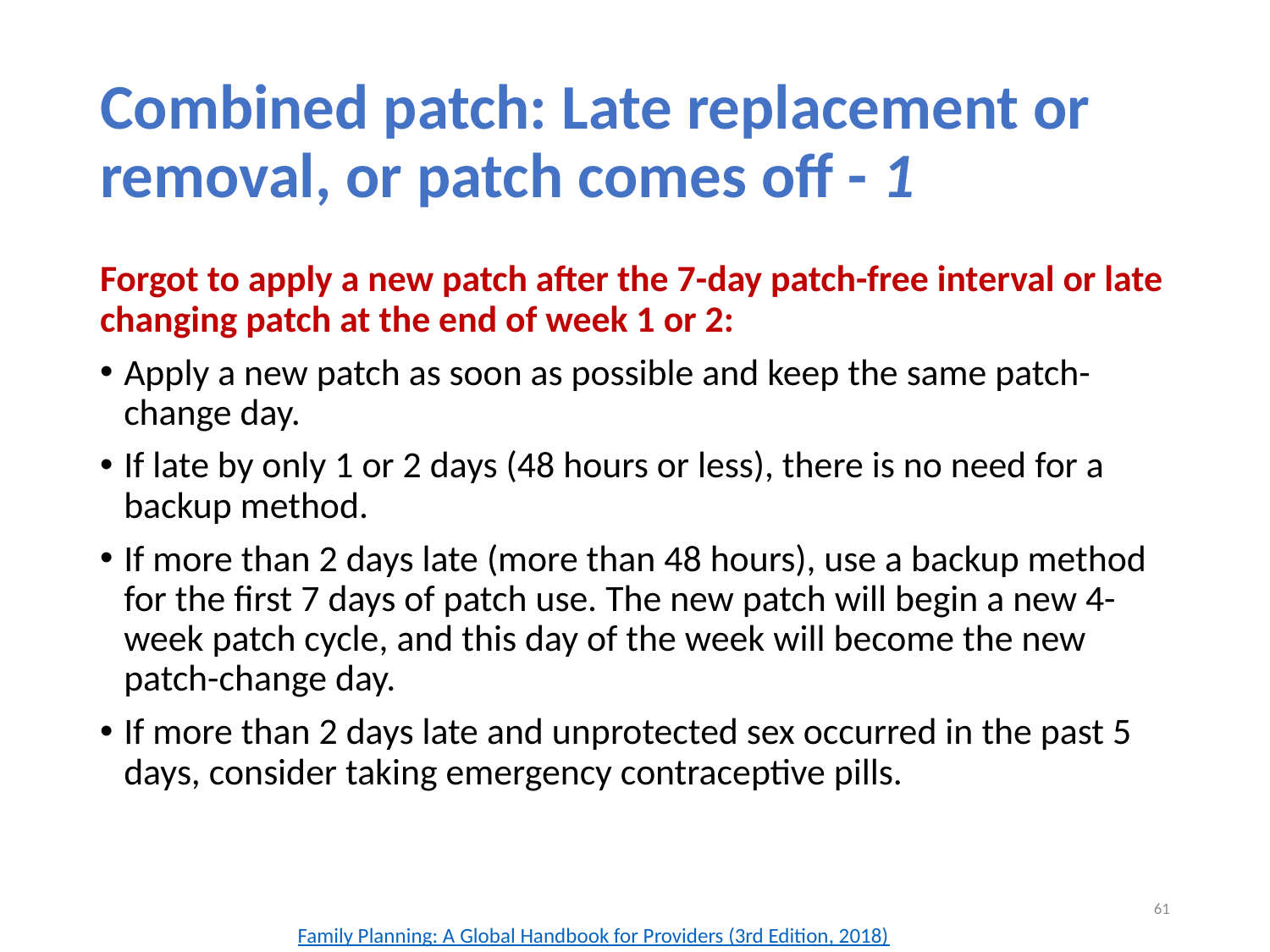

# Combined patch: Late replacement or removal, or patch comes off - 1
Forgot to apply a new patch after the 7-day patch-free interval or late changing patch at the end of week 1 or 2:
Apply a new patch as soon as possible and keep the same patch-change day.
If late by only 1 or 2 days (48 hours or less), there is no need for a backup method.
If more than 2 days late (more than 48 hours), use a backup method for the first 7 days of patch use. The new patch will begin a new 4-week patch cycle, and this day of the week will become the new patch-change day.
If more than 2 days late and unprotected sex occurred in the past 5 days, consider taking emergency contraceptive pills.

61
Family Planning: A Global Handbook for Providers (3rd Edition, 2018)